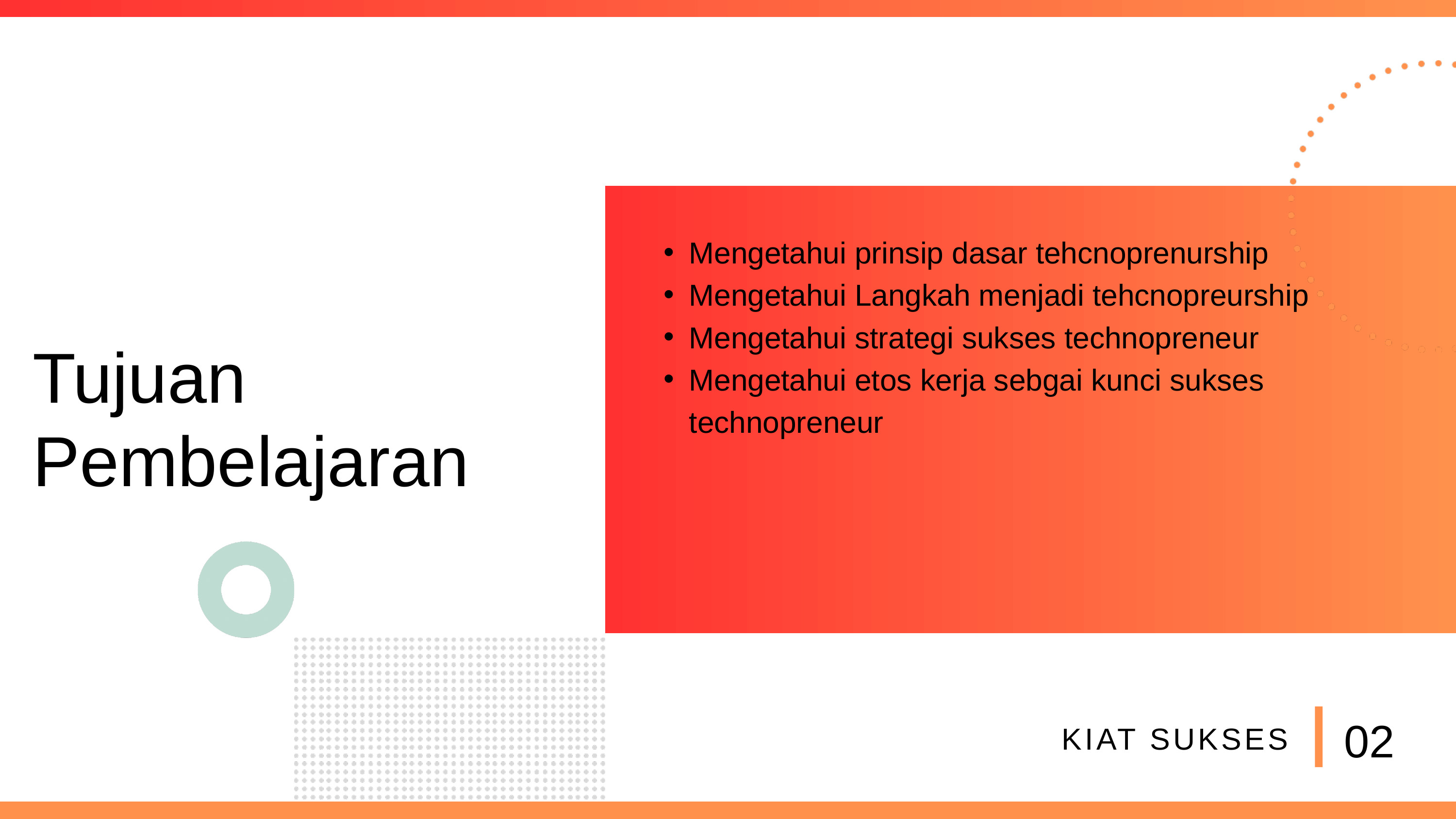

Mengetahui prinsip dasar tehcnoprenurship
Mengetahui Langkah menjadi tehcnopreurship
Mengetahui strategi sukses technopreneur
Mengetahui etos kerja sebgai kunci sukses technopreneur
Tujuan Pembelajaran

02

KIAT SUKSES